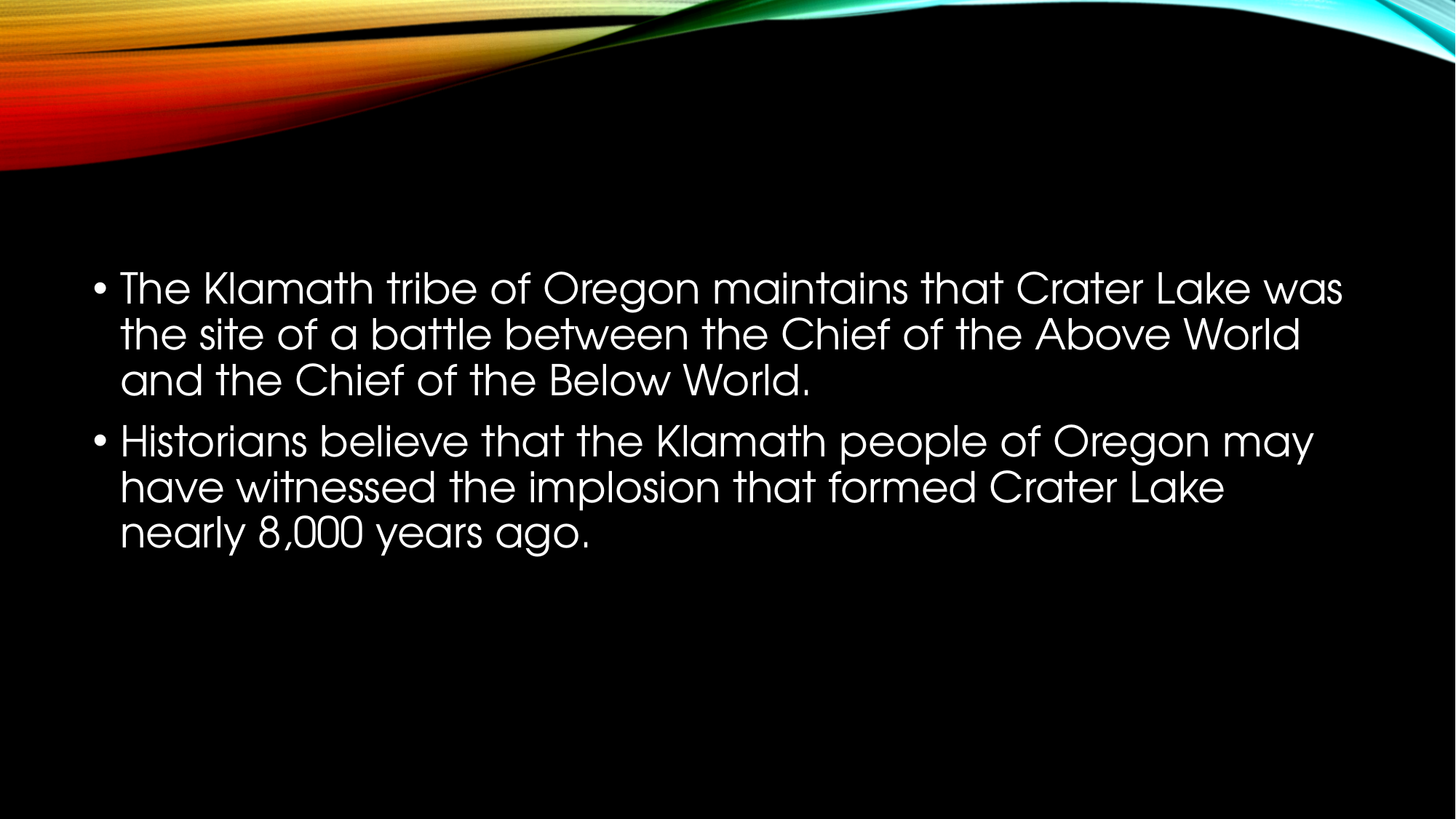

#
The Klamath tribe of Oregon maintains that Crater Lake was the site of a battle between the Chief of the Above World and the Chief of the Below World.
Historians believe that the Klamath people of Oregon may have witnessed the implosion that formed Crater Lake nearly 8,000 years ago.